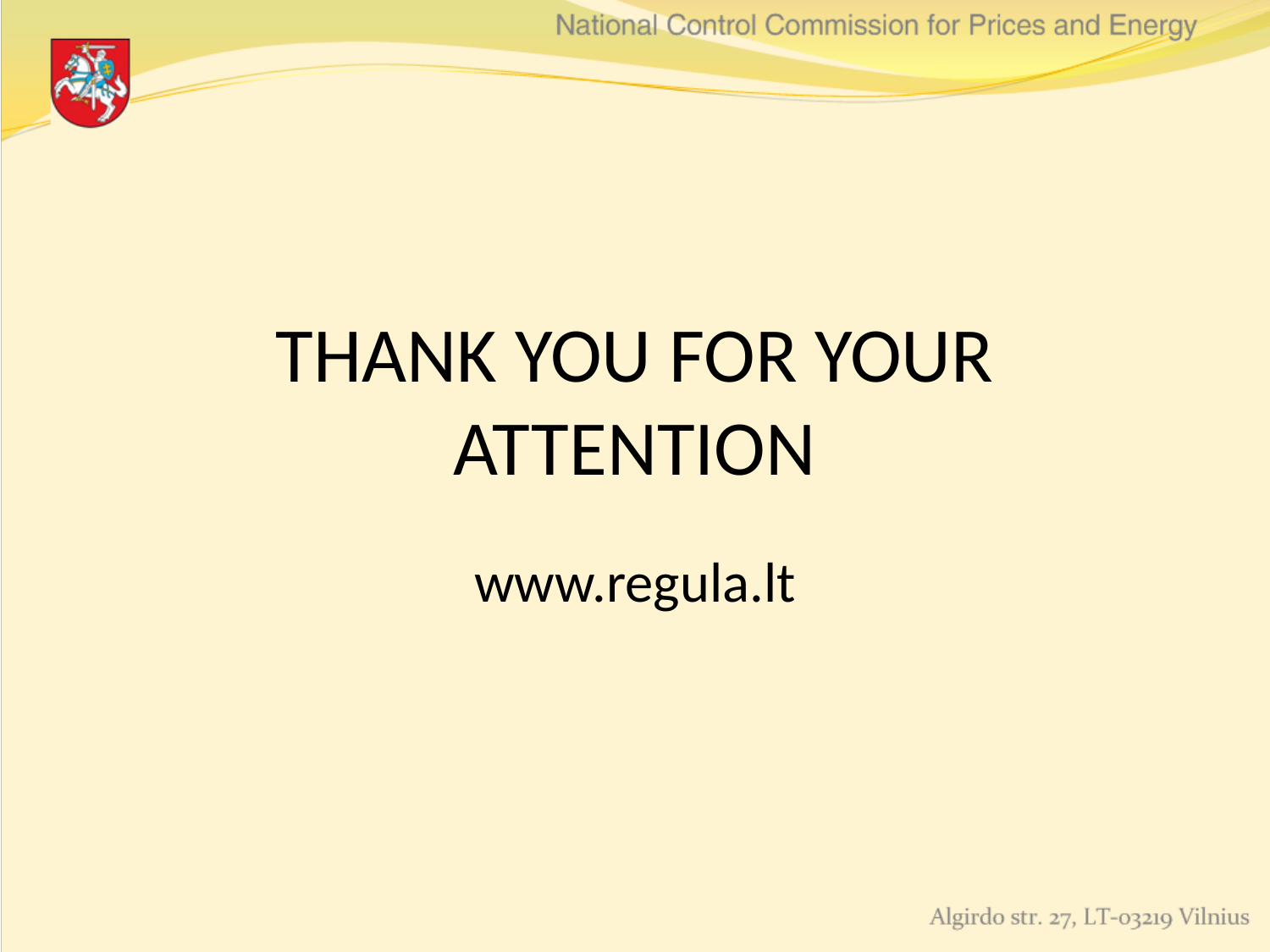

# THANK YOU FOR YOUR ATTENTION
www.regula.lt